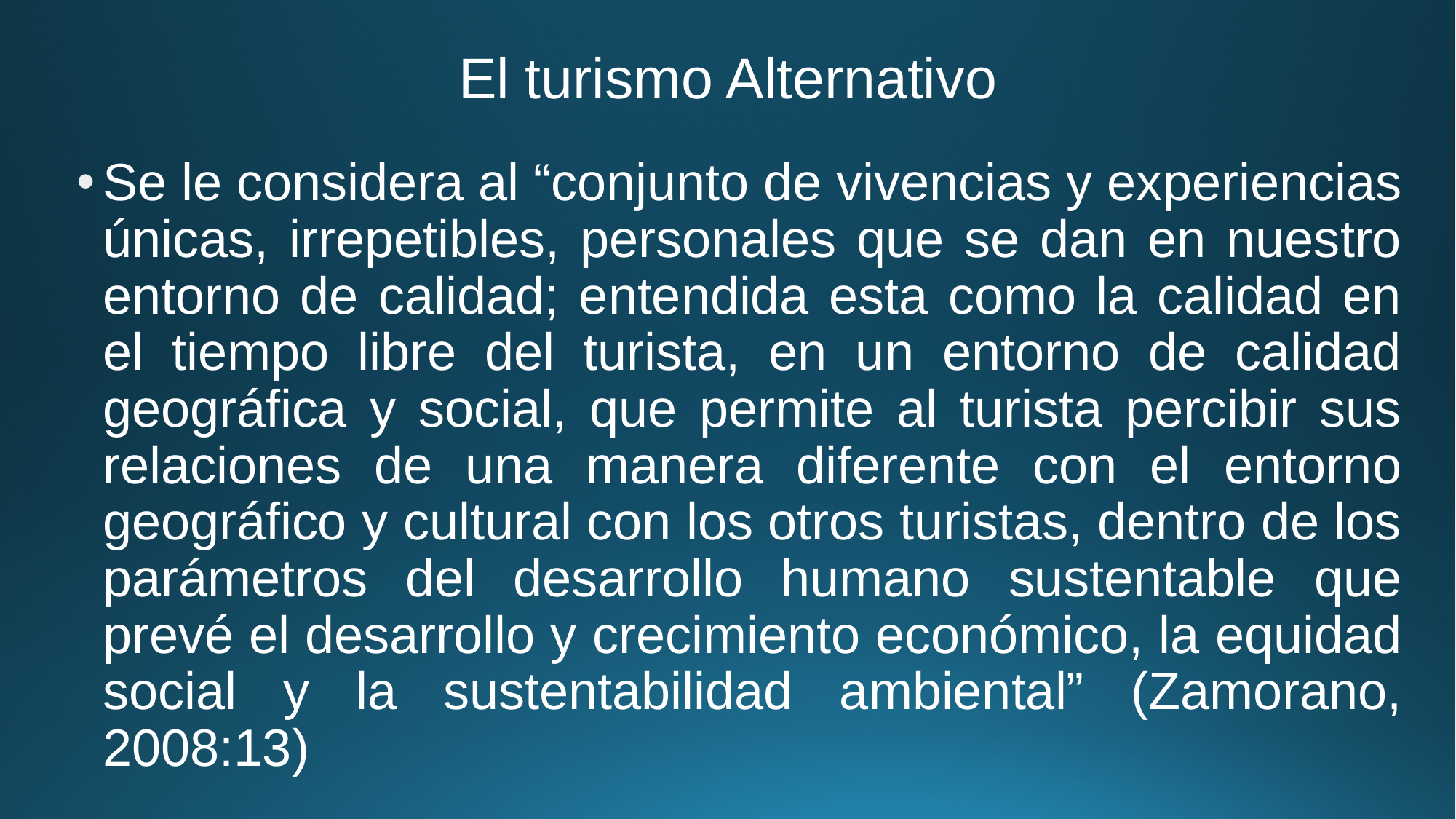

# El turismo Alternativo
Se le considera al “conjunto de vivencias y experiencias únicas, irrepetibles, personales que se dan en nuestro entorno de calidad; entendida esta como la calidad en el tiempo libre del turista, en un entorno de calidad geográfica y social, que permite al turista percibir sus relaciones de una manera diferente con el entorno geográfico y cultural con los otros turistas, dentro de los parámetros del desarrollo humano sustentable que prevé el desarrollo y crecimiento económico, la equidad social y la sustentabilidad ambiental” (Zamorano, 2008:13)